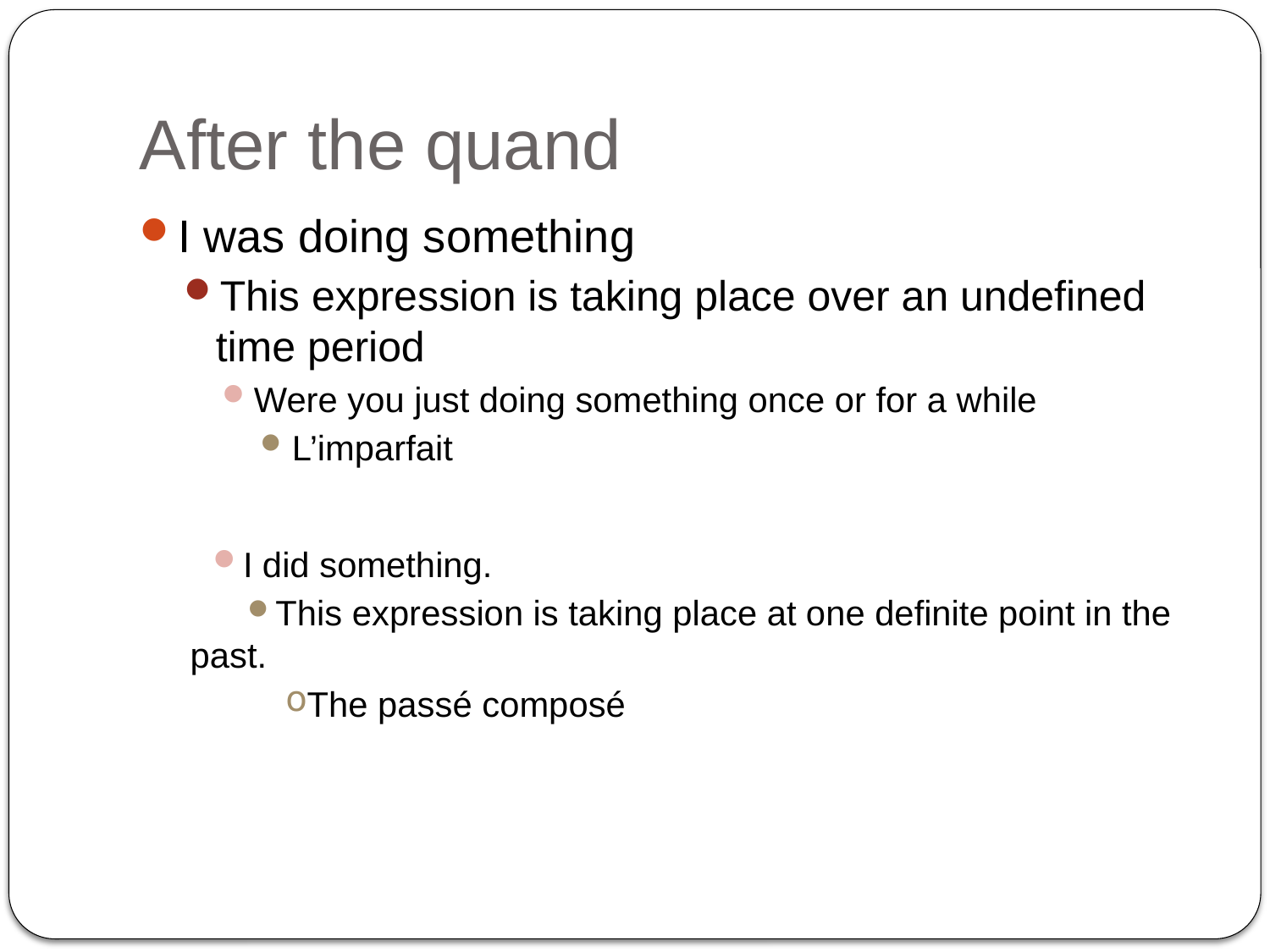

# After the quand
I was doing something
This expression is taking place over an undefined time period
Were you just doing something once or for a while
L’imparfait

I did something.
This expression is taking place at one definite point in the past.
The passé composé